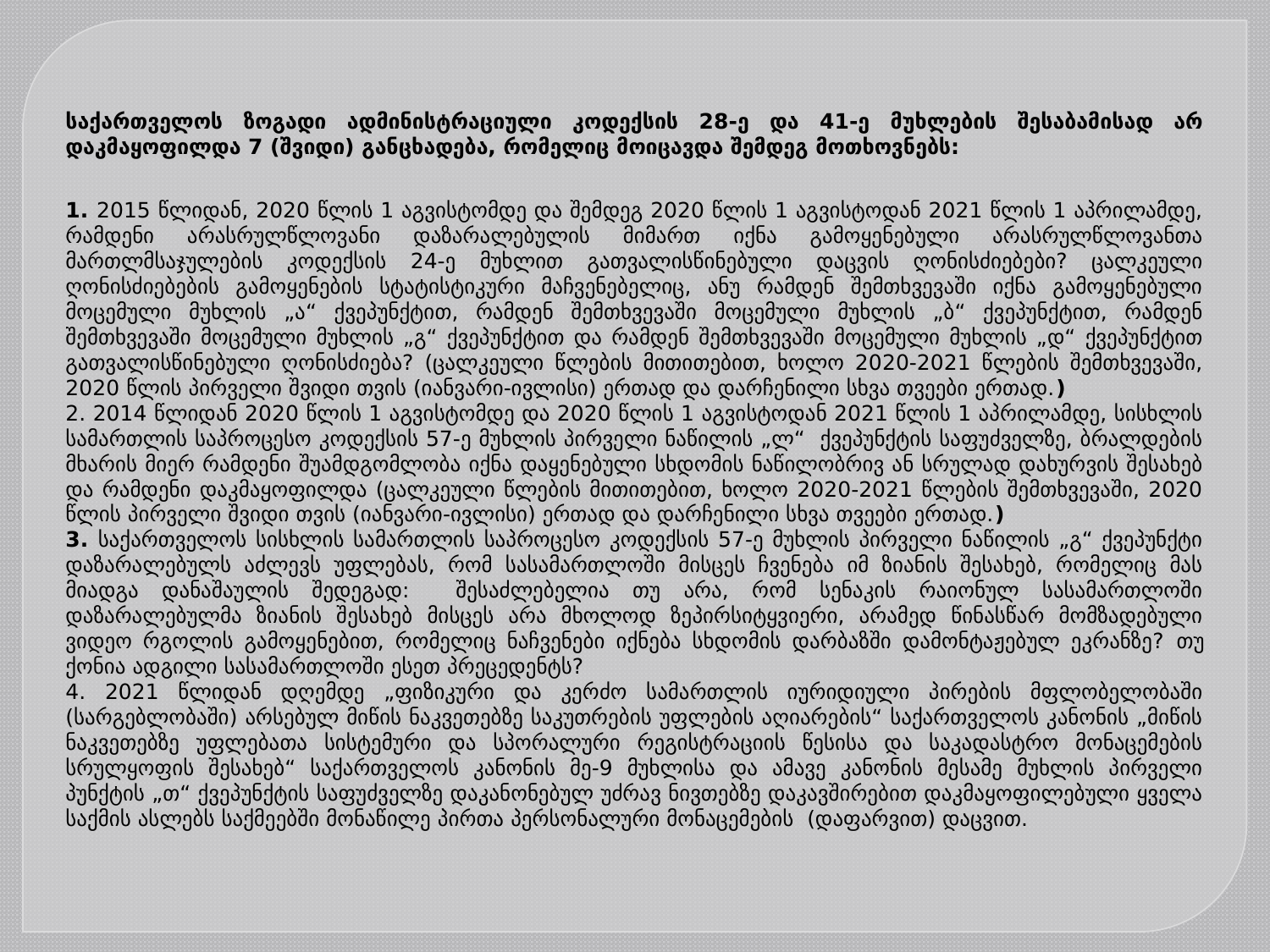

საქართველოს ზოგადი ადმინისტრაციული კოდექსის 28-ე და 41-ე მუხლების შესაბამისად არ დაკმაყოფილდა 7 (შვიდი) განცხადება, რომელიც მოიცავდა შემდეგ მოთხოვნებს:

1. 2015 წლიდან, 2020 წლის 1 აგვისტომდე და შემდეგ 2020 წლის 1 აგვისტოდან 2021 წლის 1 აპრილამდე, რამდენი არასრულწლოვანი დაზარალებულის მიმართ იქნა გამოყენებული არასრულწლოვანთა მართლმსაჯულების კოდექსის 24-ე მუხლით გათვალისწინებული დაცვის ღონისძიებები? ცალკეული ღონისძიებების გამოყენების სტატისტიკური მაჩვენებელიც, ანუ რამდენ შემთხვევაში იქნა გამოყენებული მოცემული მუხლის „ა“ ქვეპუნქტით, რამდენ შემთხვევაში მოცემული მუხლის „ბ“ ქვეპუნქტით, რამდენ შემთხვევაში მოცემული მუხლის „გ“ ქვეპუნქტით და რამდენ შემთხვევაში მოცემული მუხლის „დ“ ქვეპუნქტით გათვალისწინებული ღონისძიება? (ცალკეული წლების მითითებით, ხოლო 2020-2021 წლების შემთხვევაში, 2020 წლის პირველი შვიდი თვის (იანვარი-ივლისი) ერთად და დარჩენილი სხვა თვეები ერთად.)
2. 2014 წლიდან 2020 წლის 1 აგვისტომდე და 2020 წლის 1 აგვისტოდან 2021 წლის 1 აპრილამდე, სისხლის სამართლის საპროცესო კოდექსის 57-ე მუხლის პირველი ნაწილის „ლ“  ქვეპუნქტის საფუძველზე, ბრალდების მხარის მიერ რამდენი შუამდგომლობა იქნა დაყენებული სხდომის ნაწილობრივ ან სრულად დახურვის შესახებ და რამდენი დაკმაყოფილდა (ცალკეული წლების მითითებით, ხოლო 2020-2021 წლების შემთხვევაში, 2020 წლის პირველი შვიდი თვის (იანვარი-ივლისი) ერთად და დარჩენილი სხვა თვეები ერთად.)
3. საქართველოს სისხლის სამართლის საპროცესო კოდექსის 57-ე მუხლის პირველი ნაწილის „გ“ ქვეპუნქტი დაზარალებულს აძლევს უფლებას, რომ სასამართლოში მისცეს ჩვენება იმ ზიანის შესახებ, რომელიც მას მიადგა დანაშაულის შედეგად:  შესაძლებელია თუ არა, რომ სენაკის რაიონულ სასამართლოში დაზარალებულმა ზიანის შესახებ მისცეს არა მხოლოდ ზეპირსიტყვიერი, არამედ წინასწარ მომზადებული ვიდეო რგოლის გამოყენებით, რომელიც ნაჩვენები იქნება სხდომის დარბაზში დამონტაჟებულ ეკრანზე? თუ ქონია ადგილი სასამართლოში ესეთ პრეცედენტს?
4. 2021 წლიდან დღემდე „ფიზიკური და კერძო სამართლის იურიდიული პირების მფლობელობაში (სარგებლობაში) არსებულ მიწის ნაკვეთებზე საკუთრების უფლების აღიარების“ საქართველოს კანონის „მიწის ნაკვეთებზე უფლებათა სისტემური და სპორალური რეგისტრაციის წესისა და საკადასტრო მონაცემების სრულყოფის შესახებ“ საქართველოს კანონის მე-9 მუხლისა და ამავე კანონის მესამე მუხლის პირველი პუნქტის „თ“ ქვეპუნქტის საფუძველზე დაკანონებულ უძრავ ნივთებზე დაკავშირებით დაკმაყოფილებული ყველა საქმის ასლებს საქმეებში მონაწილე პირთა პერსონალური მონაცემების  (დაფარვით) დაცვით.